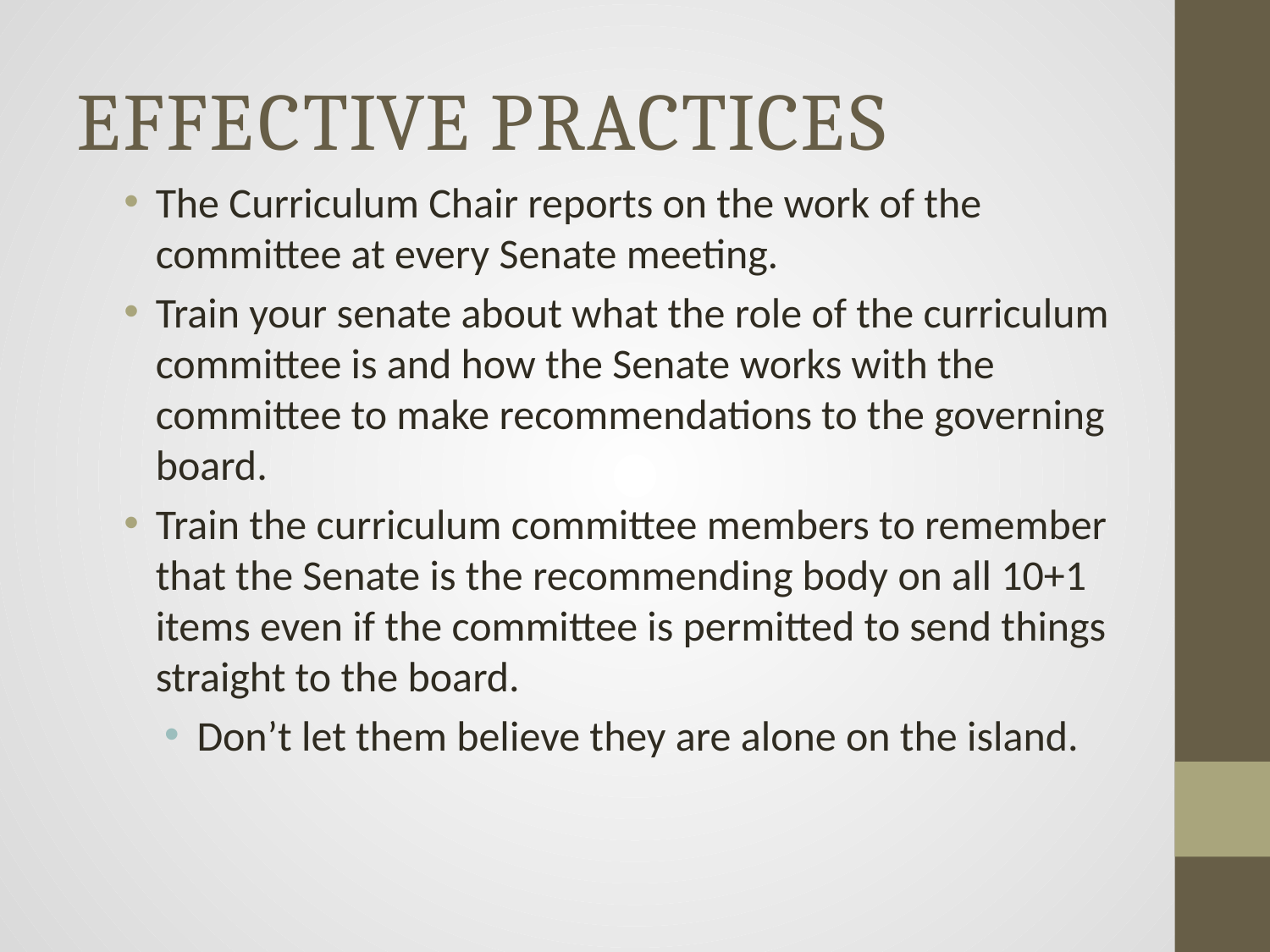

# EFFECTIVE PRACTICES
The Curriculum Chair reports on the work of the committee at every Senate meeting.
Train your senate about what the role of the curriculum committee is and how the Senate works with the committee to make recommendations to the governing board.
Train the curriculum committee members to remember that the Senate is the recommending body on all 10+1 items even if the committee is permitted to send things straight to the board.
Don’t let them believe they are alone on the island.